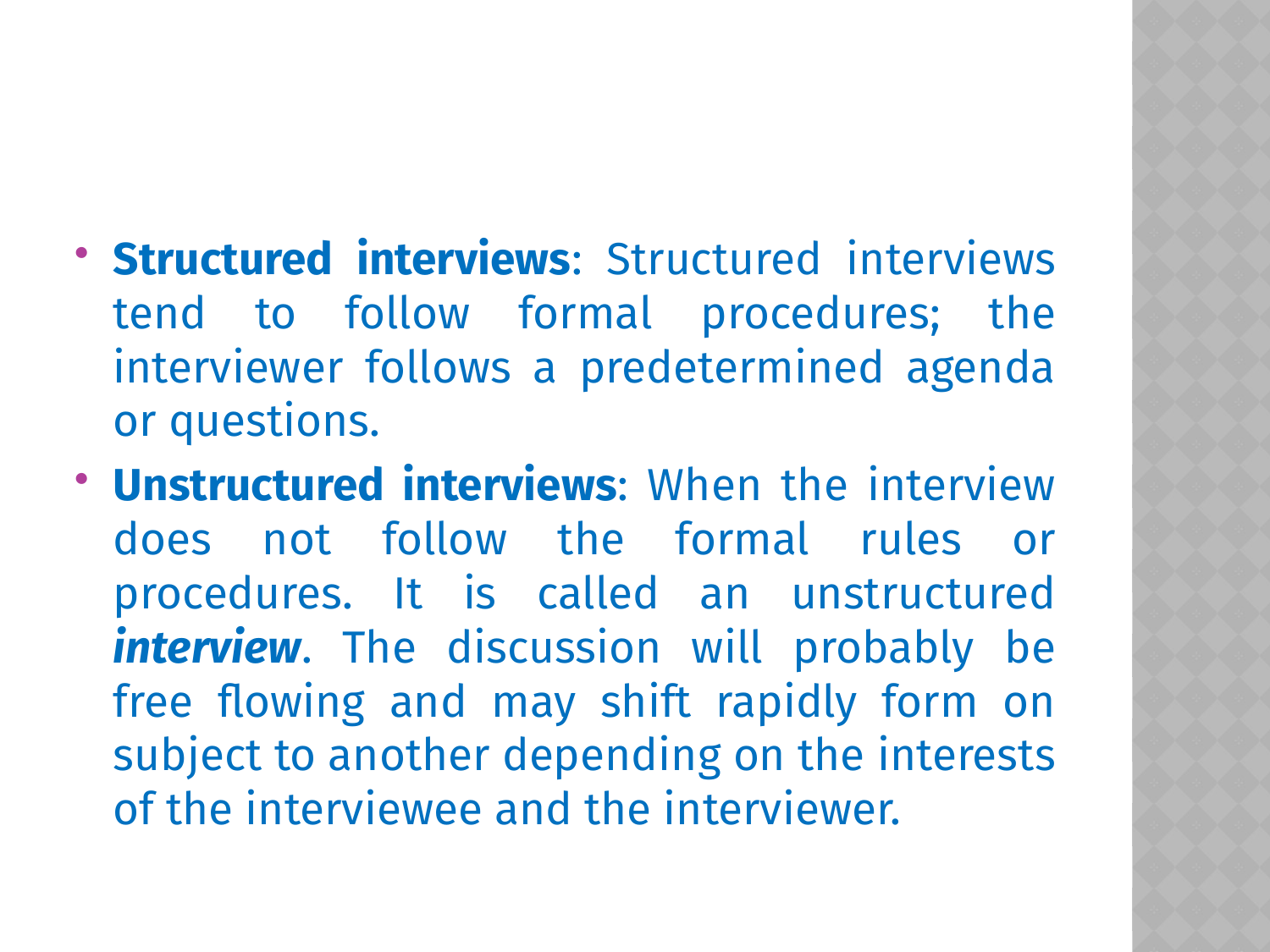

#
Structured interviews: Structured interviews tend to follow formal procedures; the interviewer follows a predetermined agenda or questions.
Unstructured interviews: When the interview does not follow the formal rules or procedures. It is called an unstructured interview. The discussion will probably be free flowing and may shift rapidly form on subject to another depending on the interests of the interviewee and the interviewer.